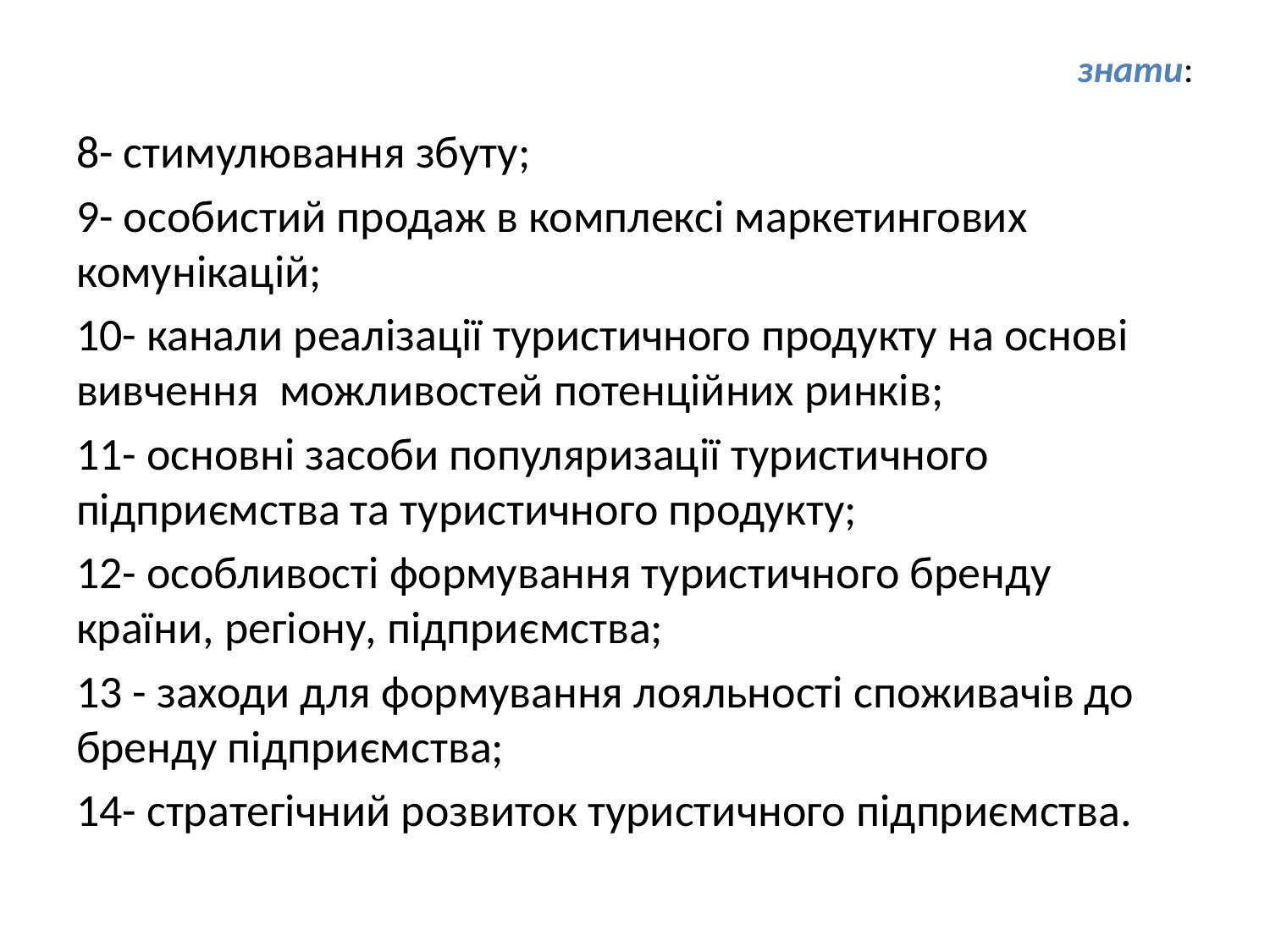

# знати:
8- стимулювання збуту;
9- особистий продаж в комплексі маркетингових комунікацій;
10- канали реалізації туристичного продукту на основі вивчення  можливостей потенційних ринків;
11- основні засоби популяризації туристичного підприємства та туристичного продукту;
12- особливості формування туристичного бренду країни, регіону, підприємства;
13 - заходи для формування лояльності споживачів до бренду підприємства;
14- стратегічний розвиток туристичного підприємства.